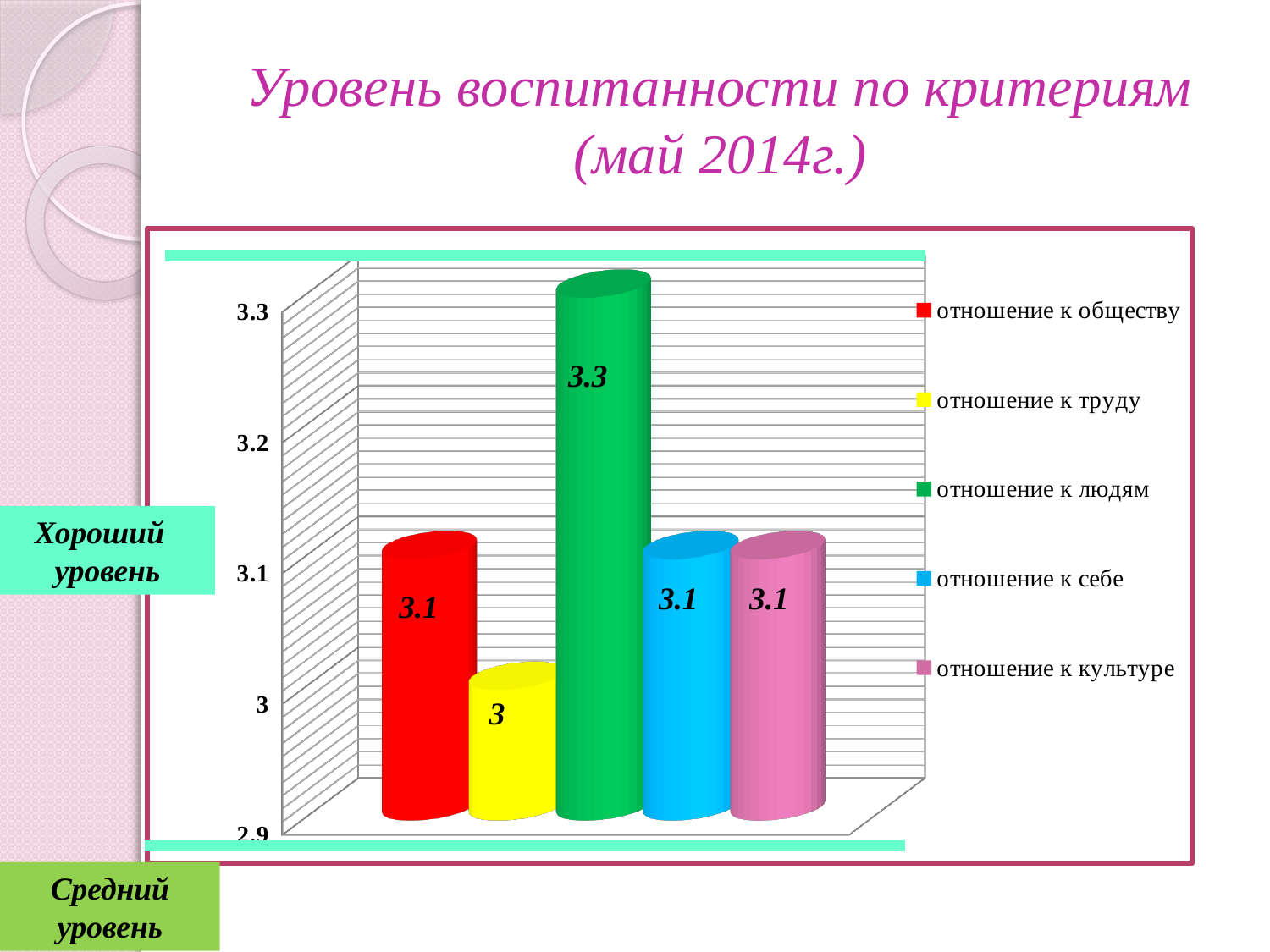

# Уровень воспитанности по критериям (май 2014г.)

[unsupported chart]

Хороший   уровень
Средний уровень